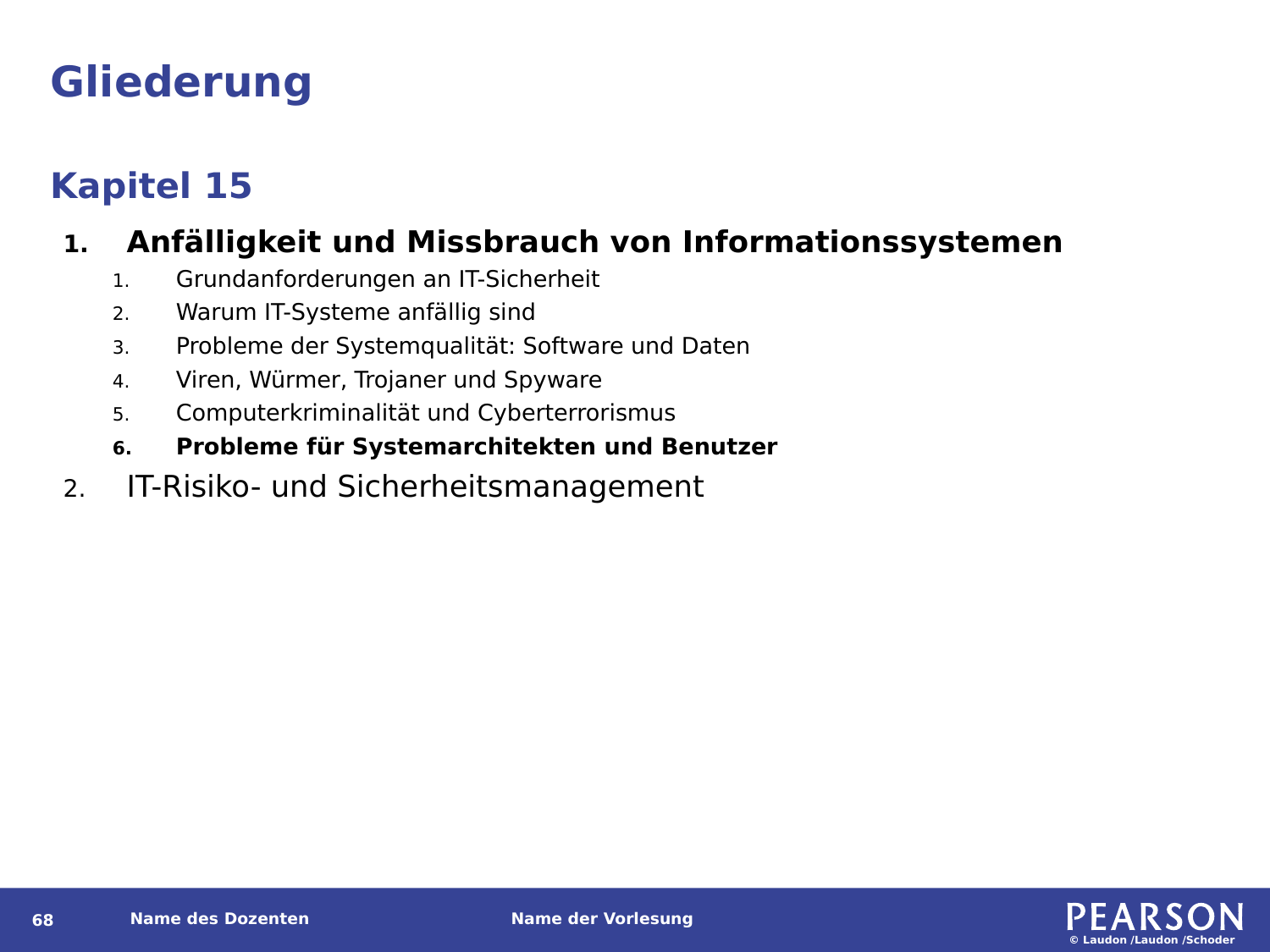

# Gliederung
Kapitel 15
Anfälligkeit und Missbrauch von Informationssystemen
Grundanforderungen an IT-Sicherheit
Warum IT-Systeme anfällig sind
Probleme der Systemqualität: Software und Daten
Viren, Würmer, Trojaner und Spyware
Computerkriminalität und Cyberterrorismus
Probleme für Systemarchitekten und Benutzer
IT-Risiko- und Sicherheitsmanagement
68